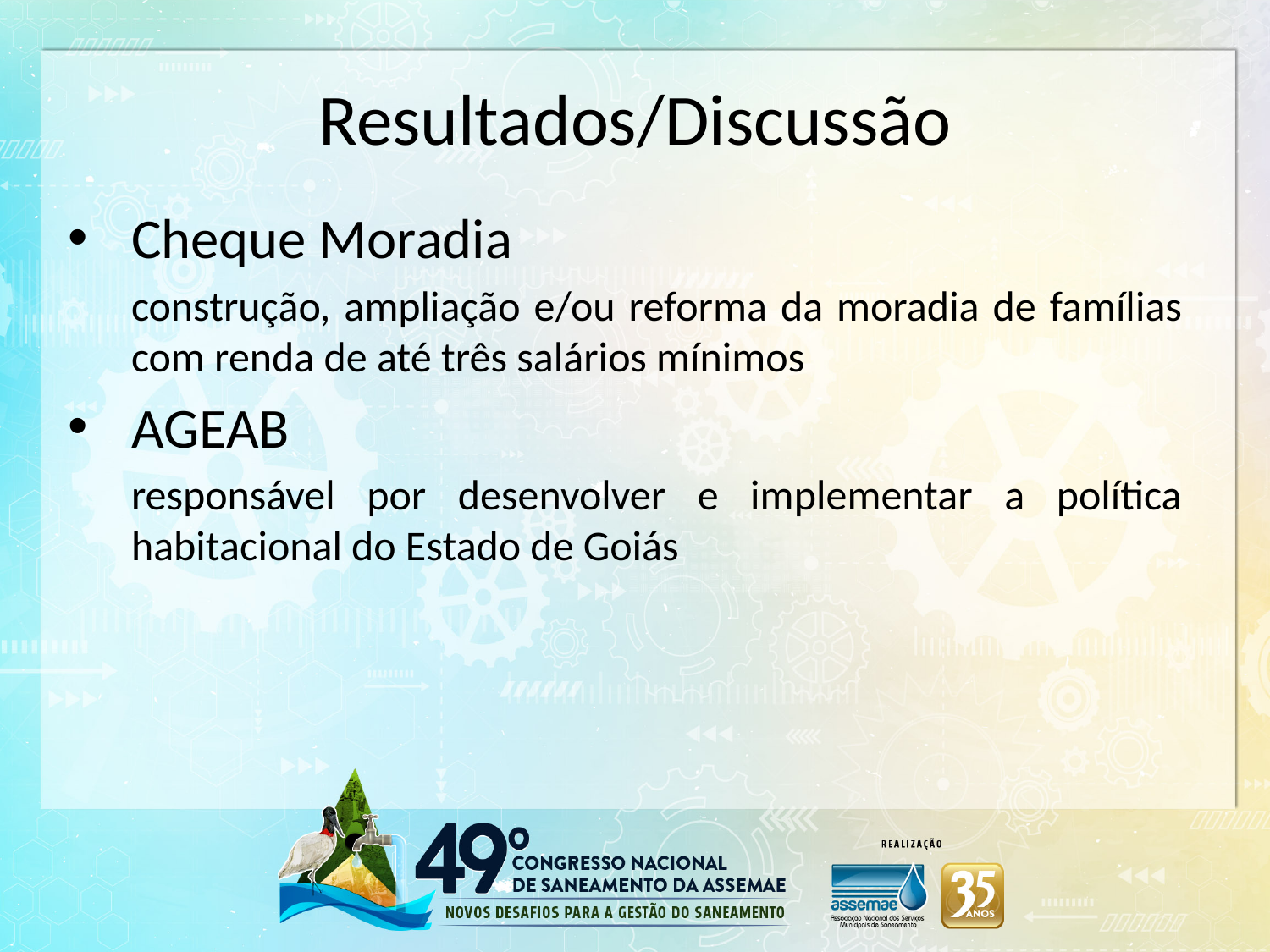

# Resultados/Discussão
Cheque Moradia
construção, ampliação e/ou reforma da moradia de famílias com renda de até três salários mínimos
AGEAB
responsável por desenvolver e implementar a política habitacional do Estado de Goiás